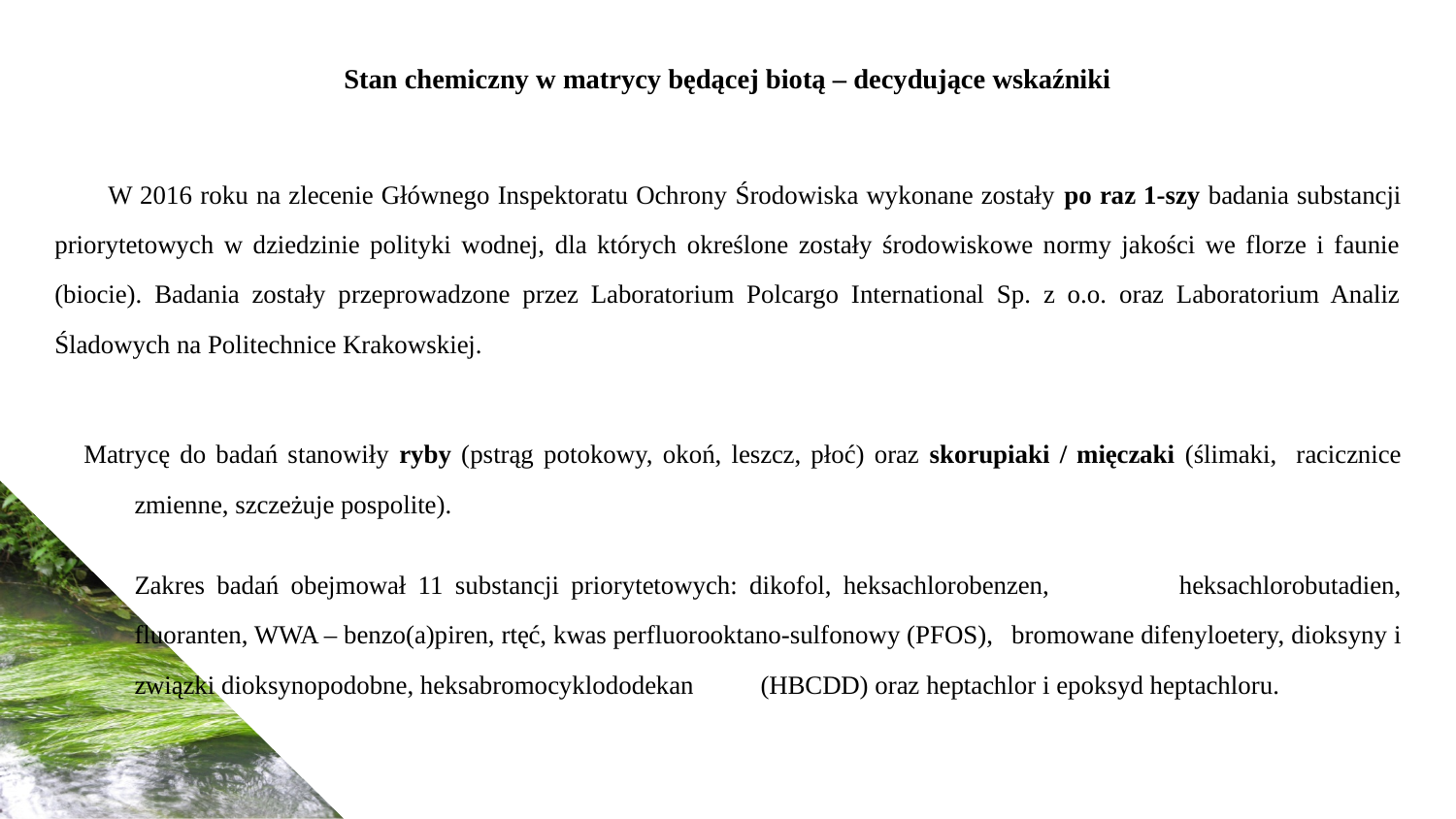

Stan chemiczny w matrycy będącej biotą – decydujące wskaźniki

W 2016 roku na zlecenie Głównego Inspektoratu Ochrony Środowiska wykonane zostały po raz 1-szy badania substancji priorytetowych w dziedzinie polityki wodnej, dla których określone zostały środowiskowe normy jakości we florze i faunie (biocie). Badania zostały przeprowadzone przez Laboratorium Polcargo International Sp. z o.o. oraz Laboratorium Analiz Śladowych na Politechnice Krakowskiej.

Matrycę do badań stanowiły ryby (pstrąg potokowy, okoń, leszcz, płoć) oraz skorupiaki / mięczaki (ślimaki,  racicznice zmienne, szczeżuje pospolite).
	Zakres badań obejmował 11 substancji priorytetowych: dikofol, heksachlorobenzen, 	heksachlorobutadien, fluoranten, WWA – benzo(a)piren, rtęć, kwas perfluorooktano-sulfonowy (PFOS), 		bromowane difenyloetery, dioksyny i związki dioksynopodobne, heksabromocyklododekan 			(HBCDD) oraz heptachlor i epoksyd heptachloru.